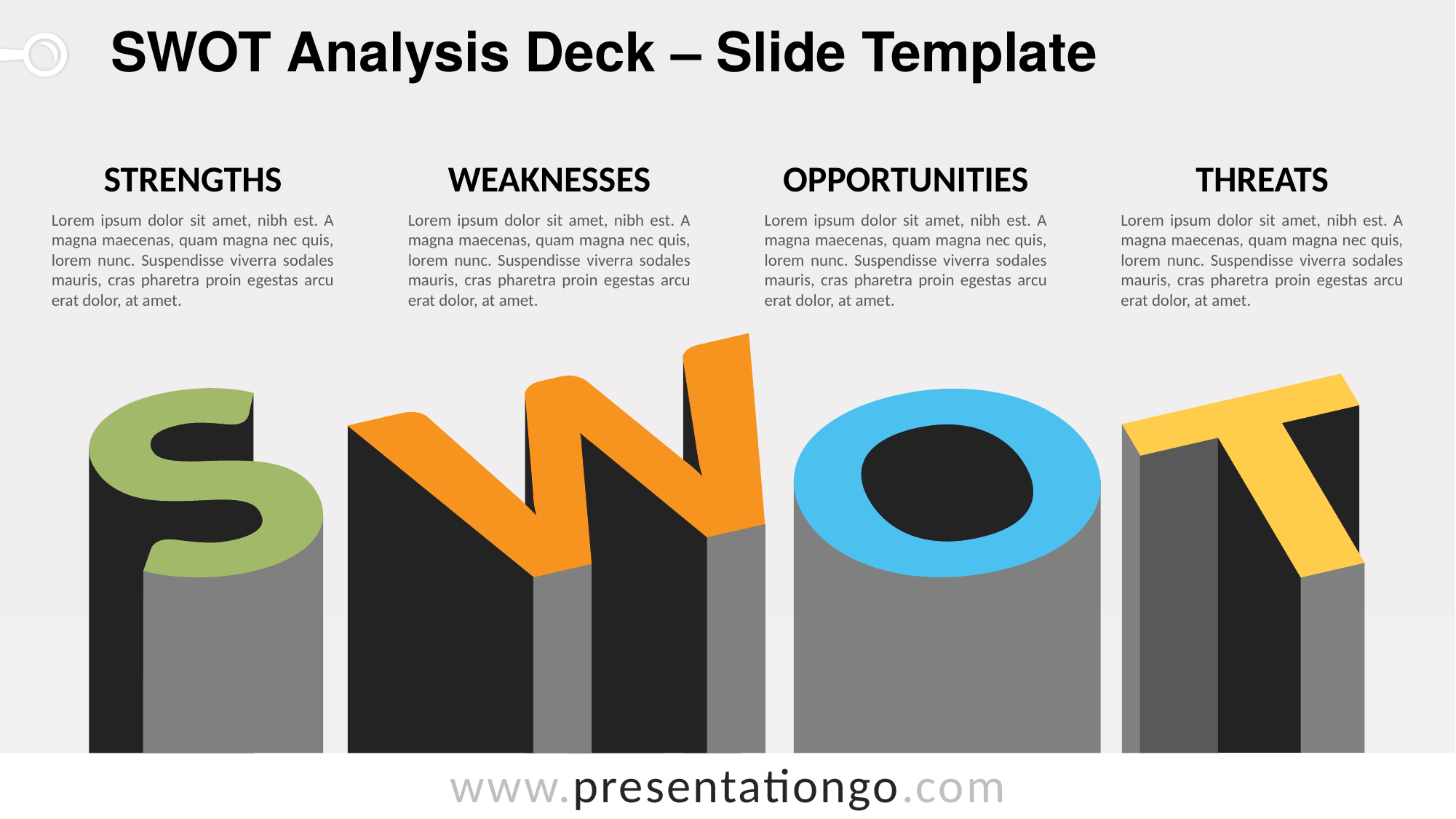

# SWOT Analysis Deck – Slide Template
Strengths
Lorem ipsum dolor sit amet, nibh est. A magna maecenas, quam magna nec quis, lorem nunc. Suspendisse viverra sodales mauris, cras pharetra proin egestas arcu erat dolor, at amet.
Weaknesses
Lorem ipsum dolor sit amet, nibh est. A magna maecenas, quam magna nec quis, lorem nunc. Suspendisse viverra sodales mauris, cras pharetra proin egestas arcu erat dolor, at amet.
Opportunities
Lorem ipsum dolor sit amet, nibh est. A magna maecenas, quam magna nec quis, lorem nunc. Suspendisse viverra sodales mauris, cras pharetra proin egestas arcu erat dolor, at amet.
Threats
Lorem ipsum dolor sit amet, nibh est. A magna maecenas, quam magna nec quis, lorem nunc. Suspendisse viverra sodales mauris, cras pharetra proin egestas arcu erat dolor, at amet.